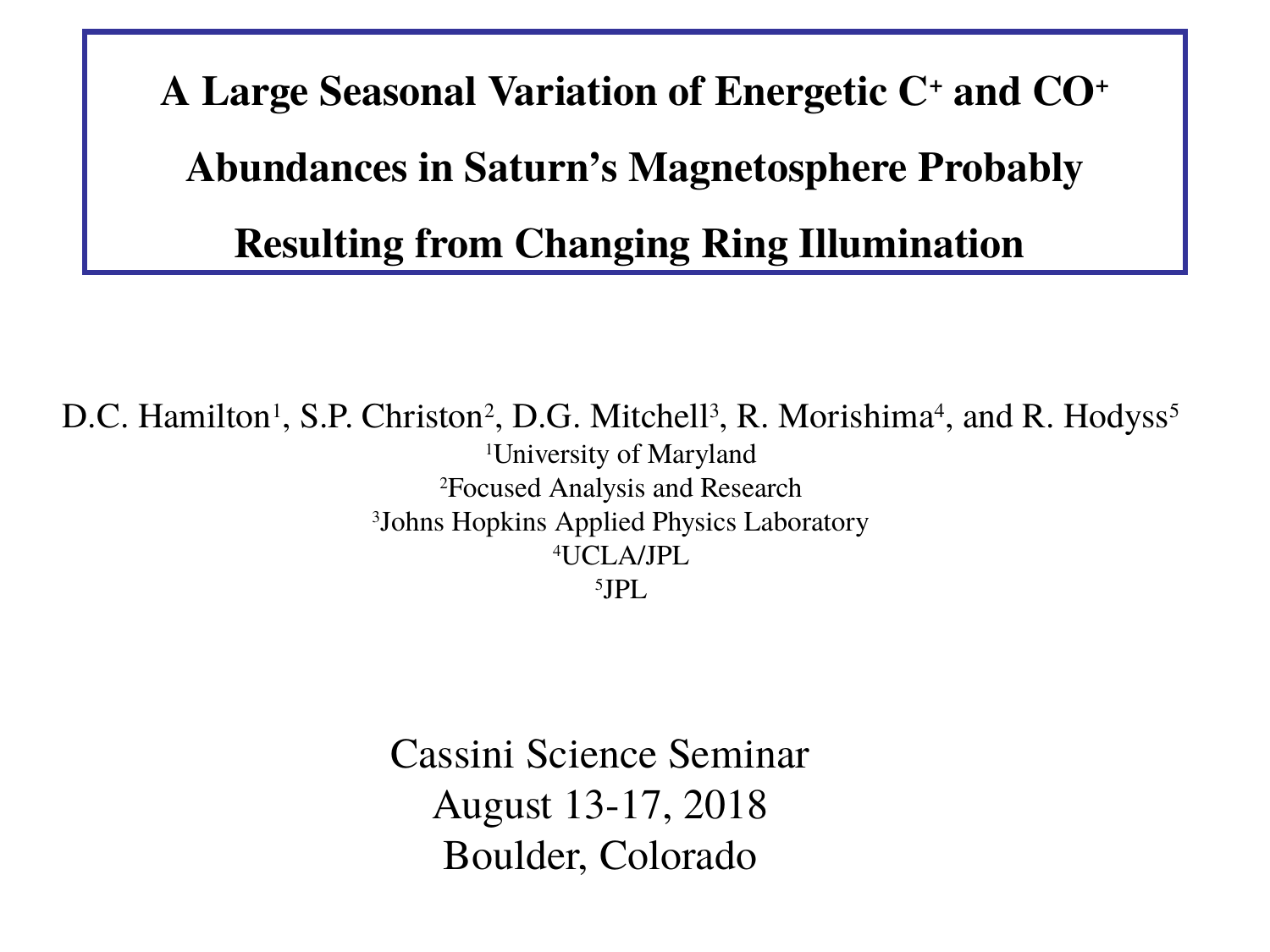

A Large Seasonal Variation of Energetic C+ and CO+ Abundances in Saturn’s Magnetosphere Probably Resulting from Changing Ring Illumination
D.C. Hamilton1, S.P. Christon2, D.G. Mitchell3, R. Morishima4, and R. Hodyss5
1University of Maryland
2Focused Analysis and Research
3Johns Hopkins Applied Physics Laboratory
4UCLA/JPL
5JPL

Cassini Science Seminar
August 13-17, 2018
Boulder, Colorado